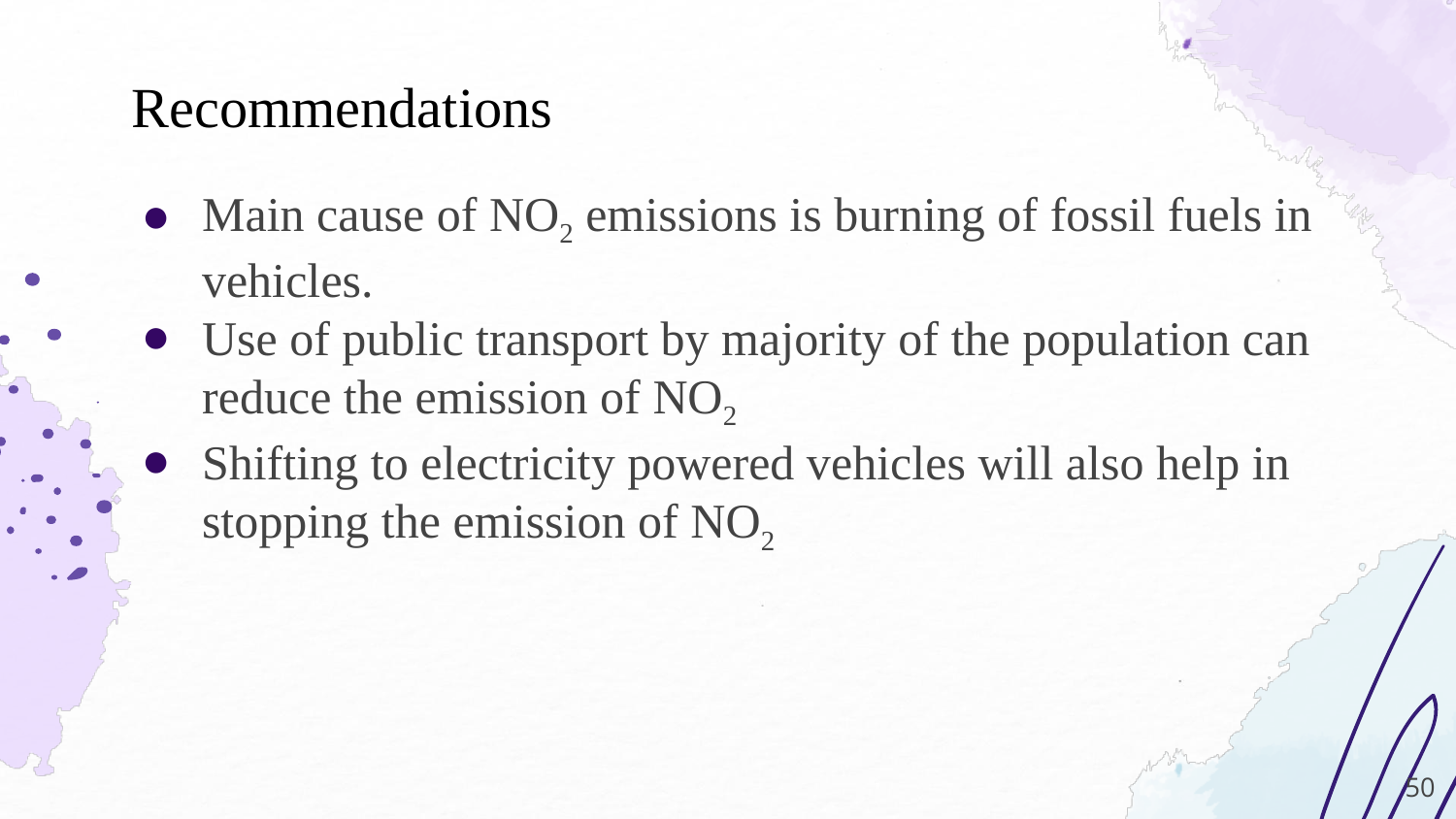

# Recommendations
Main cause of NO2 emissions is burning of fossil fuels in vehicles.
Use of public transport by majority of the population can reduce the emission of NO2
Shifting to electricity powered vehicles will also help in stopping the emission of NO2
50